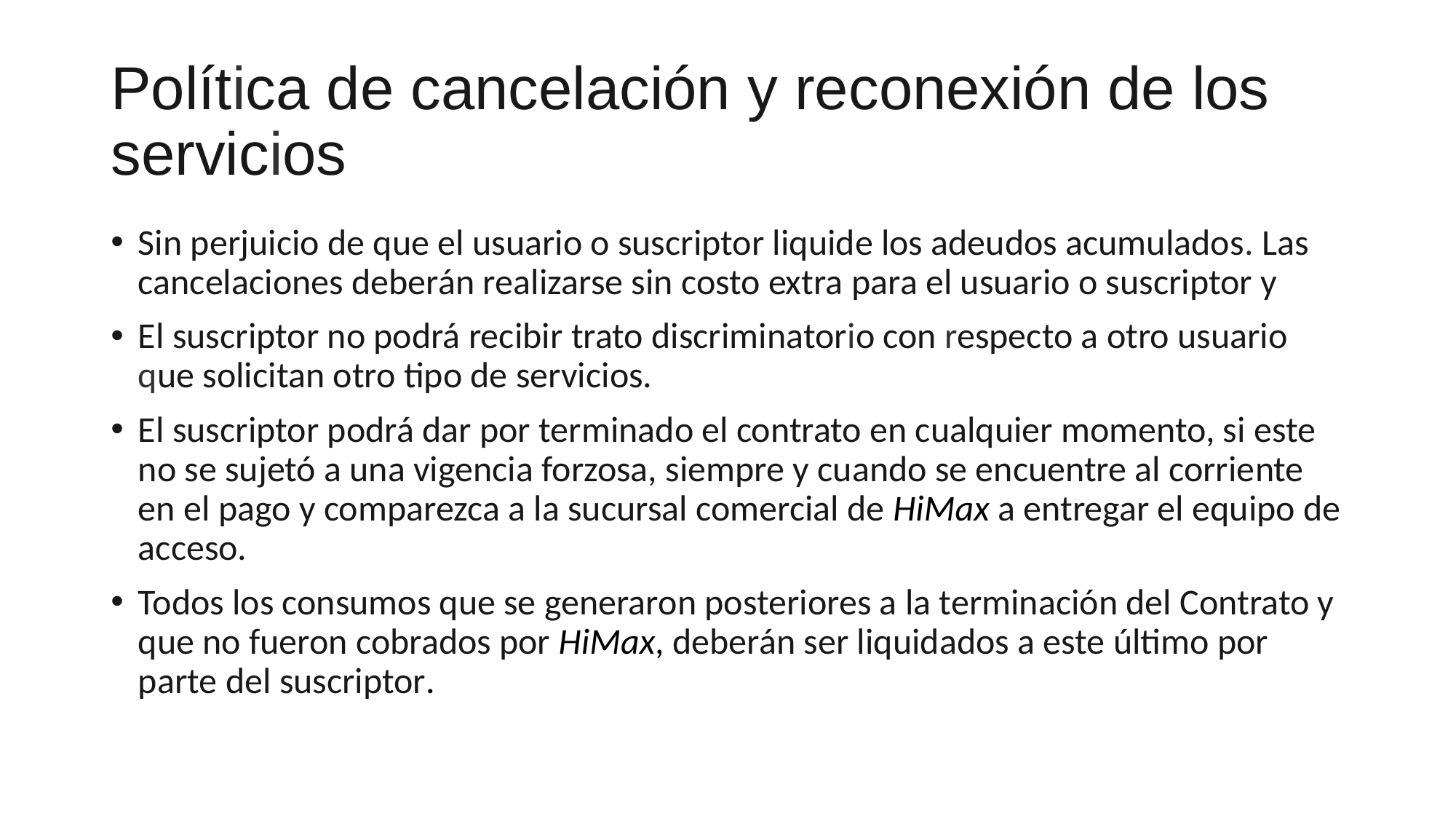

# Política de cancelación y reconexión de los servicios
Sin perjuicio de que el usuario o suscriptor liquide los adeudos acumulados. Las cancelaciones deberán realizarse sin costo extra para el usuario o suscriptor y
El suscriptor no podrá recibir trato discriminatorio con respecto a otro usuario que solicitan otro tipo de servicios.
El suscriptor podrá dar por terminado el contrato en cualquier momento, si este no se sujetó a una vigencia forzosa, siempre y cuando se encuentre al corriente en el pago y comparezca a la sucursal comercial de HiMax a entregar el equipo de acceso.
Todos los consumos que se generaron posteriores a la terminación del Contrato y que no fueron cobrados por HiMax, deberán ser liquidados a este último por parte del suscriptor.